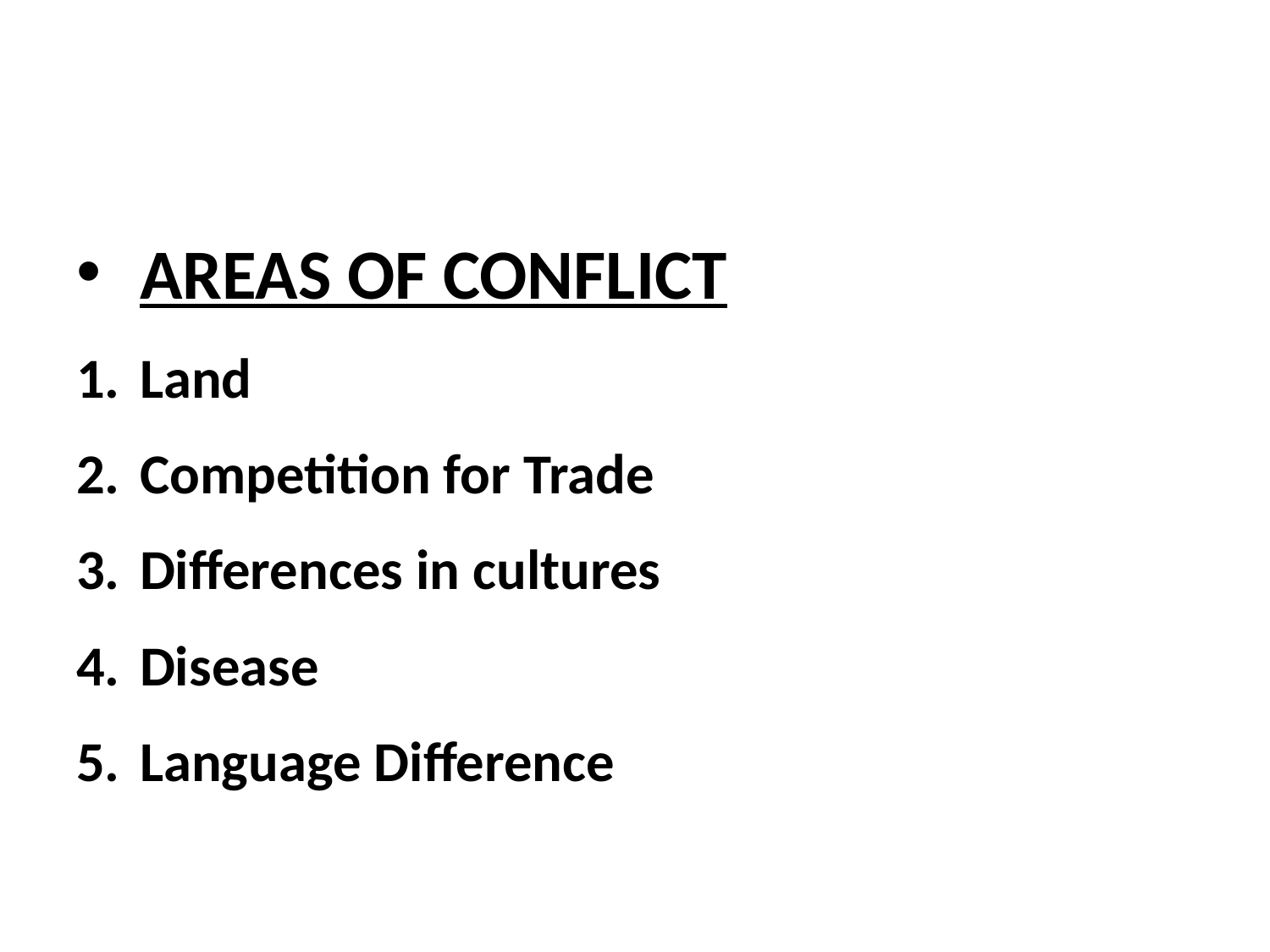

#
AREAS OF CONFLICT
Land
Competition for Trade
Differences in cultures
Disease
Language Difference